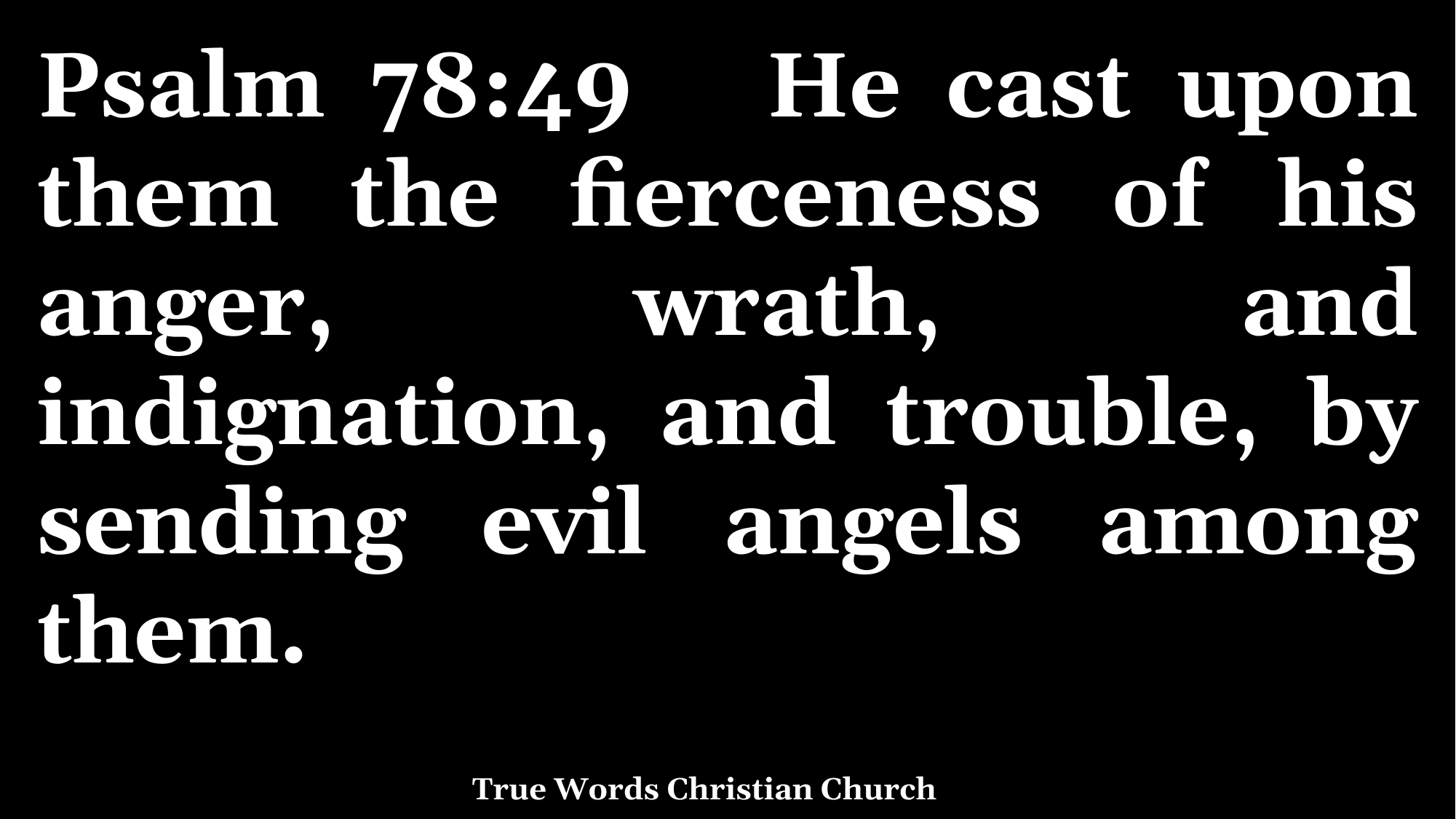

Psalm 78:49   He cast upon them the fierceness of his anger, wrath, and indignation, and trouble, by sending evil angels among them.
True Words Christian Church